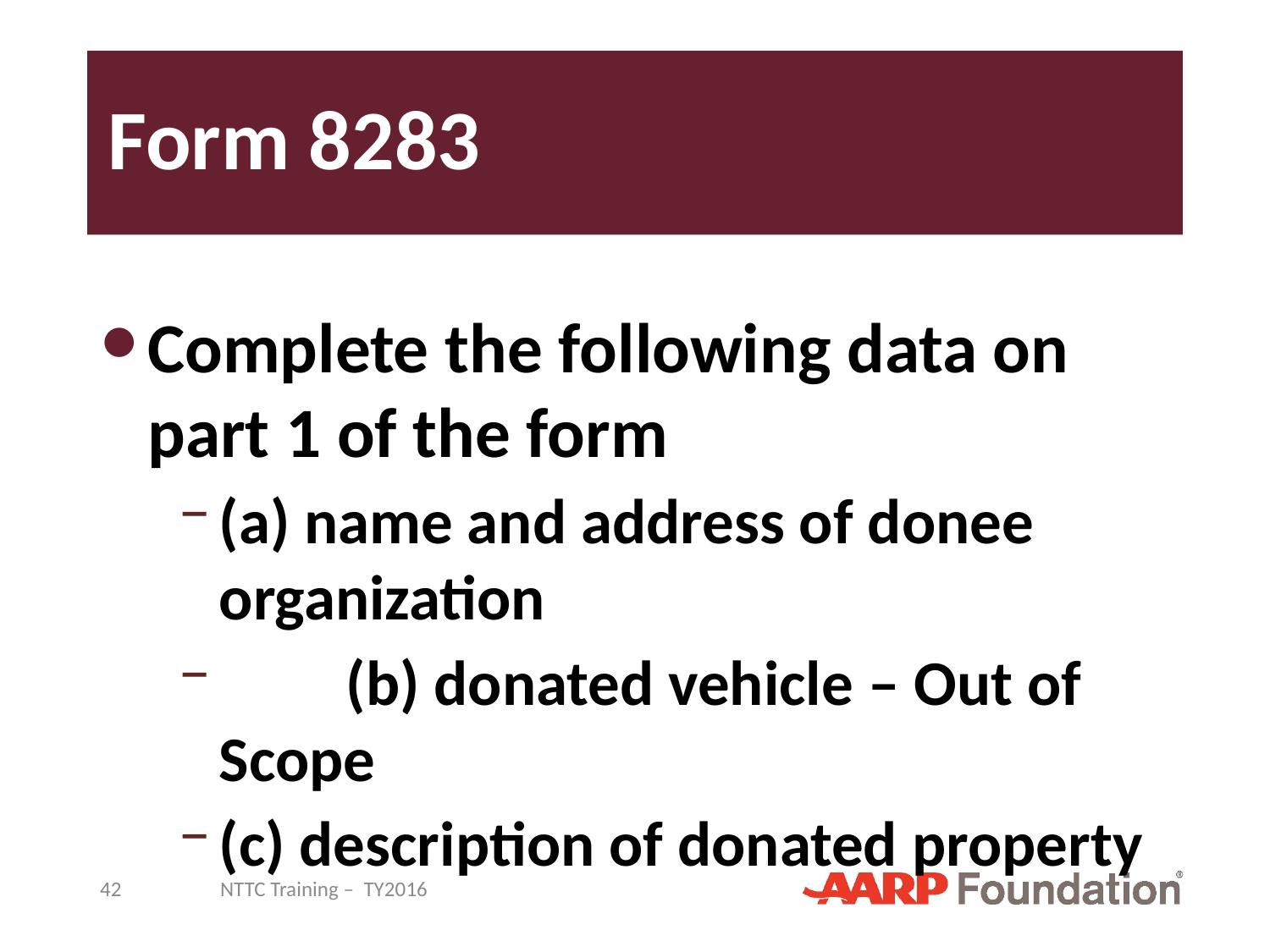

# Form 8283
Complete the following data on part 1 of the form
(a) name and address of donee organization
	(b) donated vehicle – Out of Scope
(c) description of donated property
42
NTTC Training –  TY2016